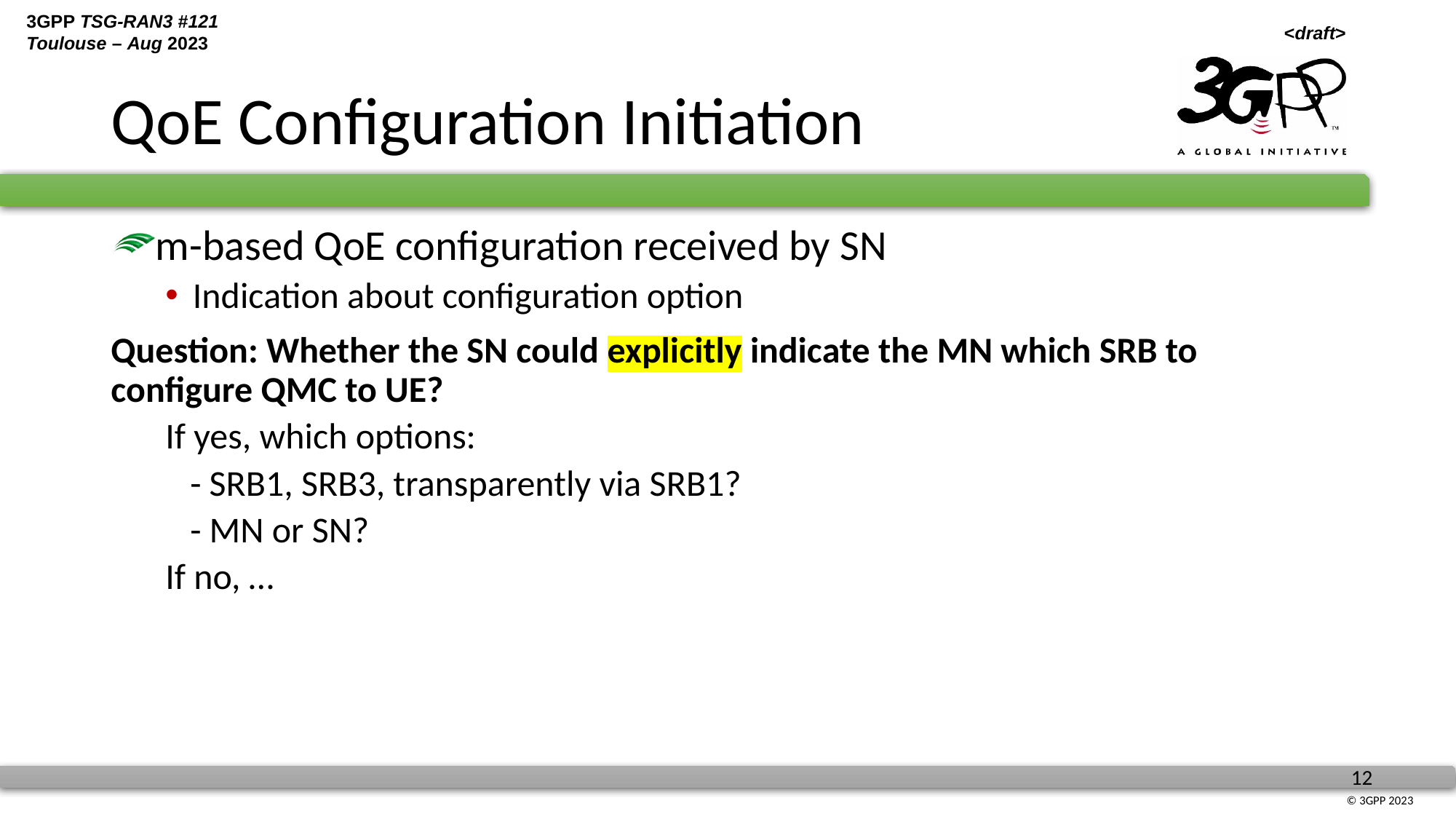

# QoE Configuration Initiation
m-based QoE configuration received by SN
Indication about configuration option
Question: Whether the SN could explicitly indicate the MN which SRB to configure QMC to UE?
If yes, which options:
   - SRB1, SRB3, transparently via SRB1?
   - MN or SN?
If no, …